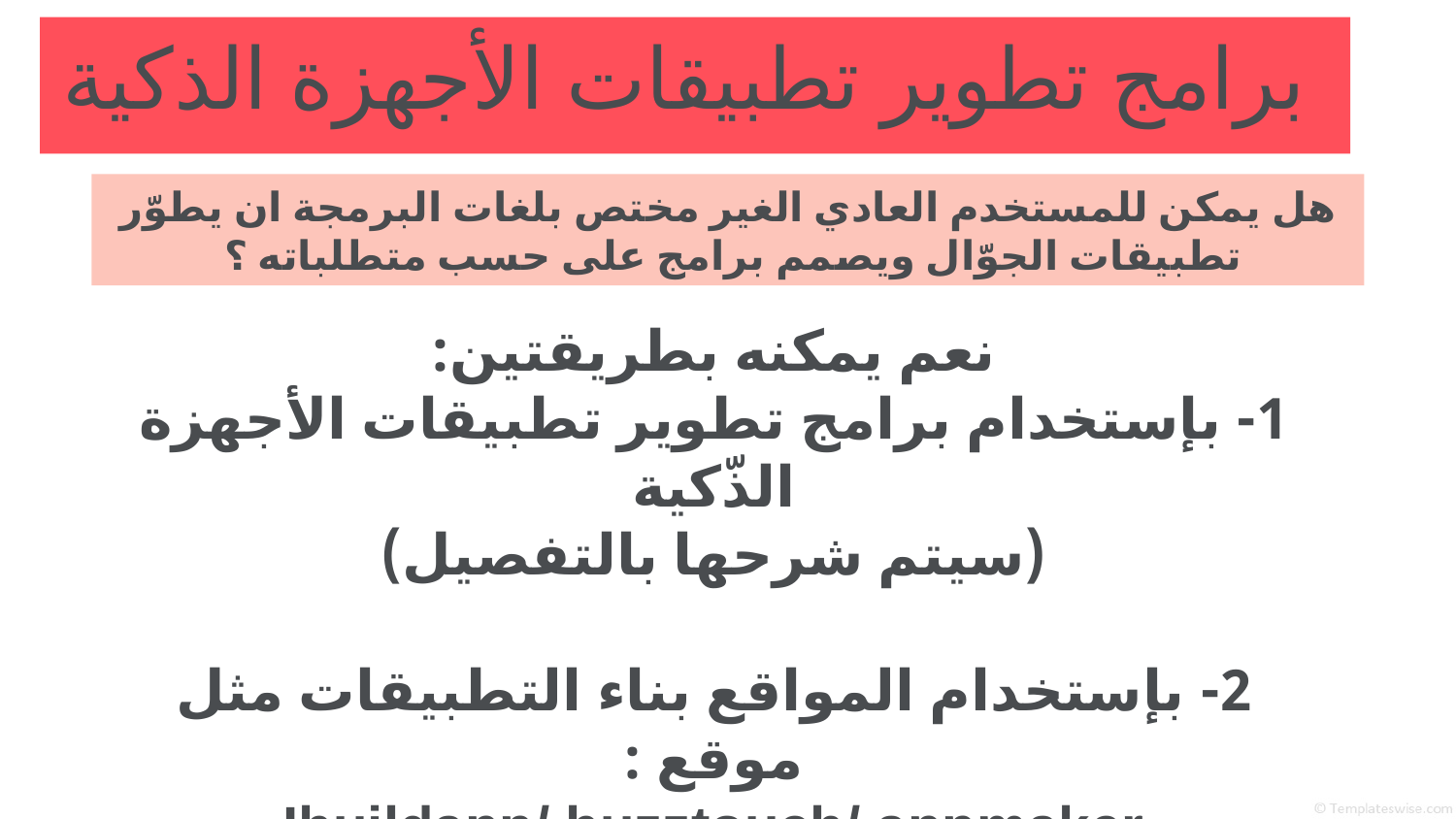

برامج تطوير تطبيقات الأجهزة الذكية
هل يمكن للمستخدم العادي الغير مختص بلغات البرمجة ان يطوّر تطبيقات الجوّال ويصمم برامج على حسب متطلباته ؟
نعم يمكنه بطريقتين:
1- بإستخدام برامج تطوير تطبيقات الأجهزة الذّكية
(سيتم شرحها بالتفصيل)
2- بإستخدام المواقع بناء التطبيقات مثل موقع :
Ibuildapp/ buzztouch/ appmaker